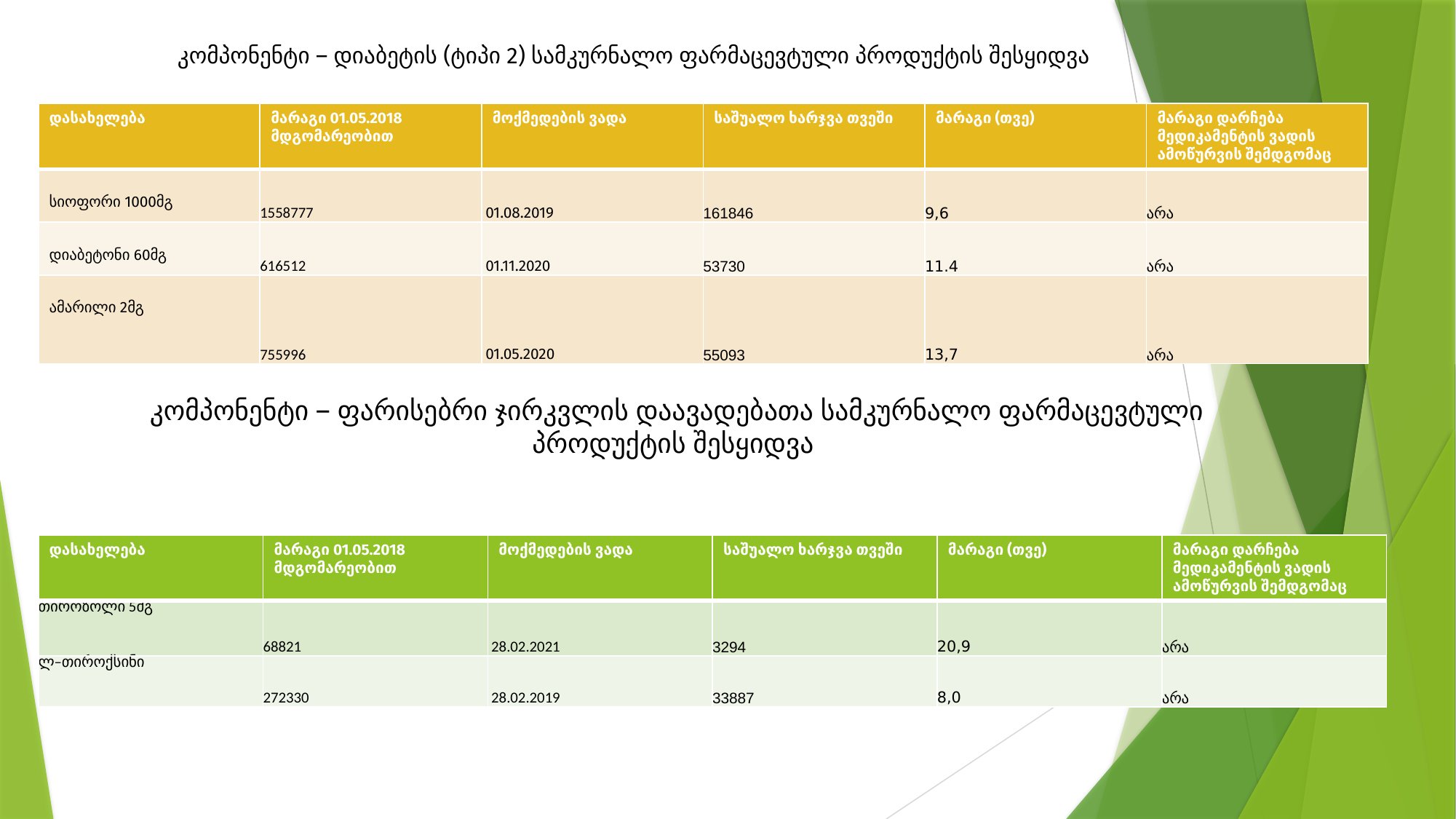

# კომპონენტი – დიაბეტის (ტიპი 2) სამკურნალო ფარმაცევტული პროდუქტის შესყიდვა
| დასახელება | მარაგი 01.05.2018 მდგომარეობით | მოქმედების ვადა | საშუალო ხარჯვა თვეში | მარაგი (თვე) | მარაგი დარჩება მედიკამენტის ვადის ამოწურვის შემდგომაც |
| --- | --- | --- | --- | --- | --- |
| სიოფორი 1000მგ | 1558777 | 01.08.2019 | 161846 | 9,6 | არა |
| დიაბეტონი 60მგ | 616512 | 01.11.2020 | 53730 | 11.4 | არა |
| ამარილი 2მგ | 755996 | 01.05.2020 | 55093 | 13,7 | არა |
კომპონენტი – ფარისებრი ჯირკვლის დაავადებათა სამკურნალო ფარმაცევტული პროდუქტის შესყიდვა
| დასახელება | მარაგი 01.05.2018 მდგომარეობით | მოქმედების ვადა | საშუალო ხარჯვა თვეში | მარაგი (თვე) | მარაგი დარჩება მედიკამენტის ვადის ამოწურვის შემდგომაც |
| --- | --- | --- | --- | --- | --- |
| თიროზოლი 5მგ | 68821 | 28.02.2021 | 3294 | 20,9 | არა |
| ლ–თიროქსინი | 272330 | 28.02.2019 | 33887 | 8,0 | არა |